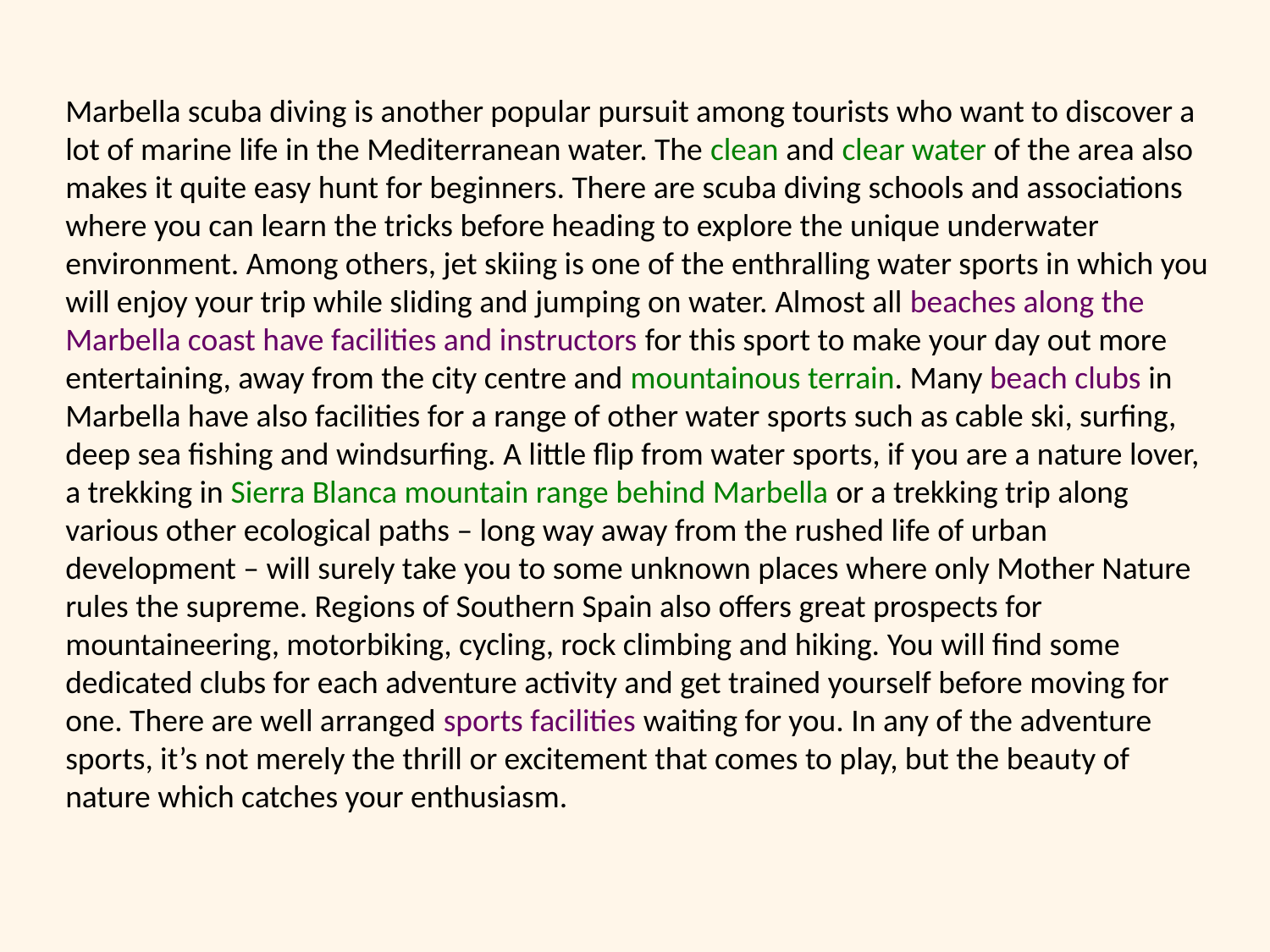

#
Marbella scuba diving is another popular pursuit among tourists who want to discover a lot of marine life in the Mediterranean water. The clean and clear water of the area also makes it quite easy hunt for beginners. There are scuba diving schools and associations where you can learn the tricks before heading to explore the unique underwater environment. Among others, jet skiing is one of the enthralling water sports in which you will enjoy your trip while sliding and jumping on water. Almost all beaches along the Marbella coast have facilities and instructors for this sport to make your day out more entertaining, away from the city centre and mountainous terrain. Many beach clubs in Marbella have also facilities for a range of other water sports such as cable ski, surfing, deep sea fishing and windsurfing. A little flip from water sports, if you are a nature lover, a trekking in Sierra Blanca mountain range behind Marbella or a trekking trip along various other ecological paths – long way away from the rushed life of urban development – will surely take you to some unknown places where only Mother Nature rules the supreme. Regions of Southern Spain also offers great prospects for mountaineering, motorbiking, cycling, rock climbing and hiking. You will find some dedicated clubs for each adventure activity and get trained yourself before moving for one. There are well arranged sports facilities waiting for you. In any of the adventure sports, it’s not merely the thrill or excitement that comes to play, but the beauty of nature which catches your enthusiasm.